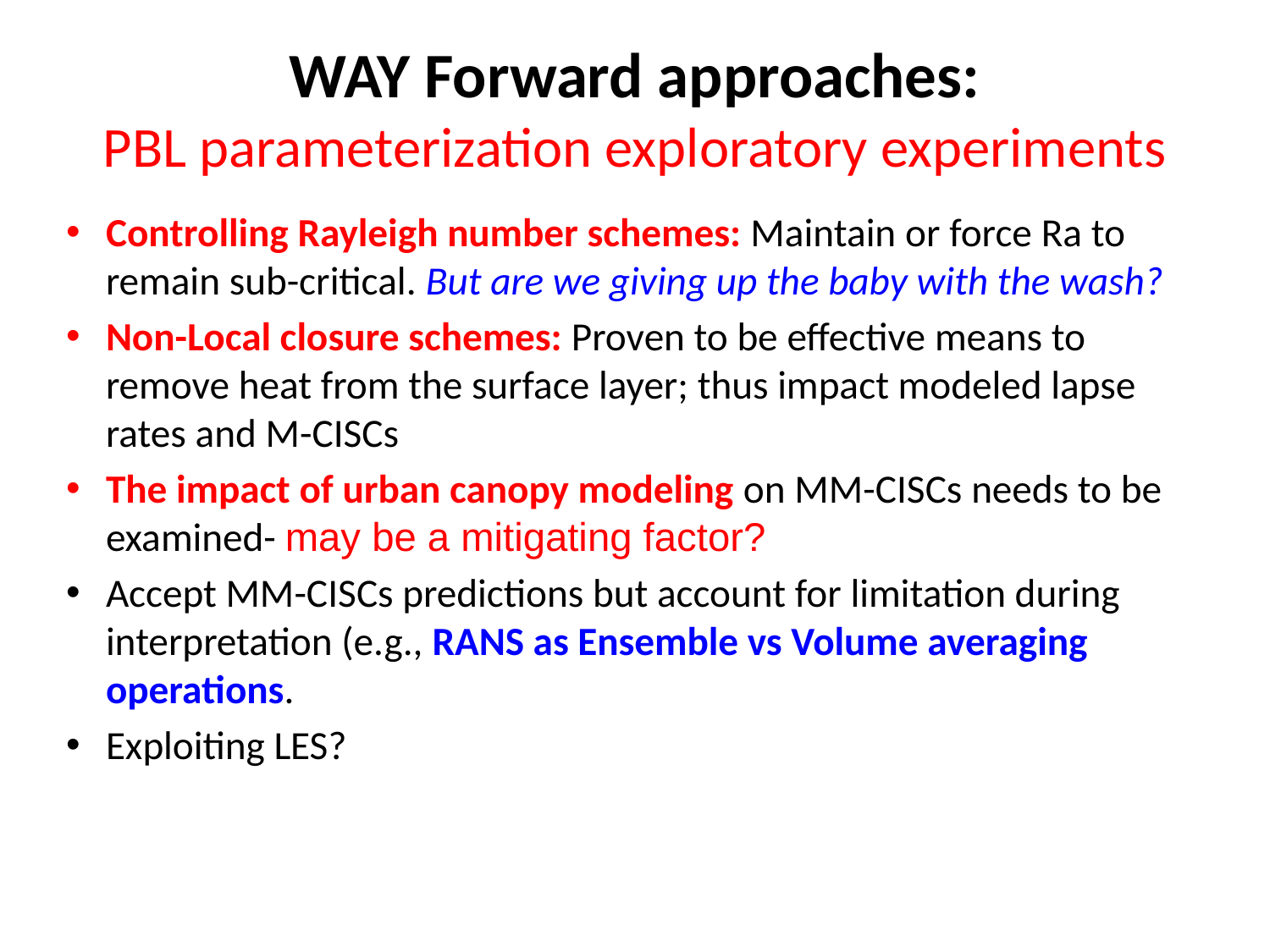

# WAY Forward approaches: PBL parameterization exploratory experiments
Controlling Rayleigh number schemes: Maintain or force Ra to remain sub-critical. But are we giving up the baby with the wash?
Non-Local closure schemes: Proven to be effective means to remove heat from the surface layer; thus impact modeled lapse rates and M-CISCs
The impact of urban canopy modeling on MM-CISCs needs to be examined- may be a mitigating factor?
Accept MM-CISCs predictions but account for limitation during interpretation (e.g., RANS as Ensemble vs Volume averaging operations.
Exploiting LES?